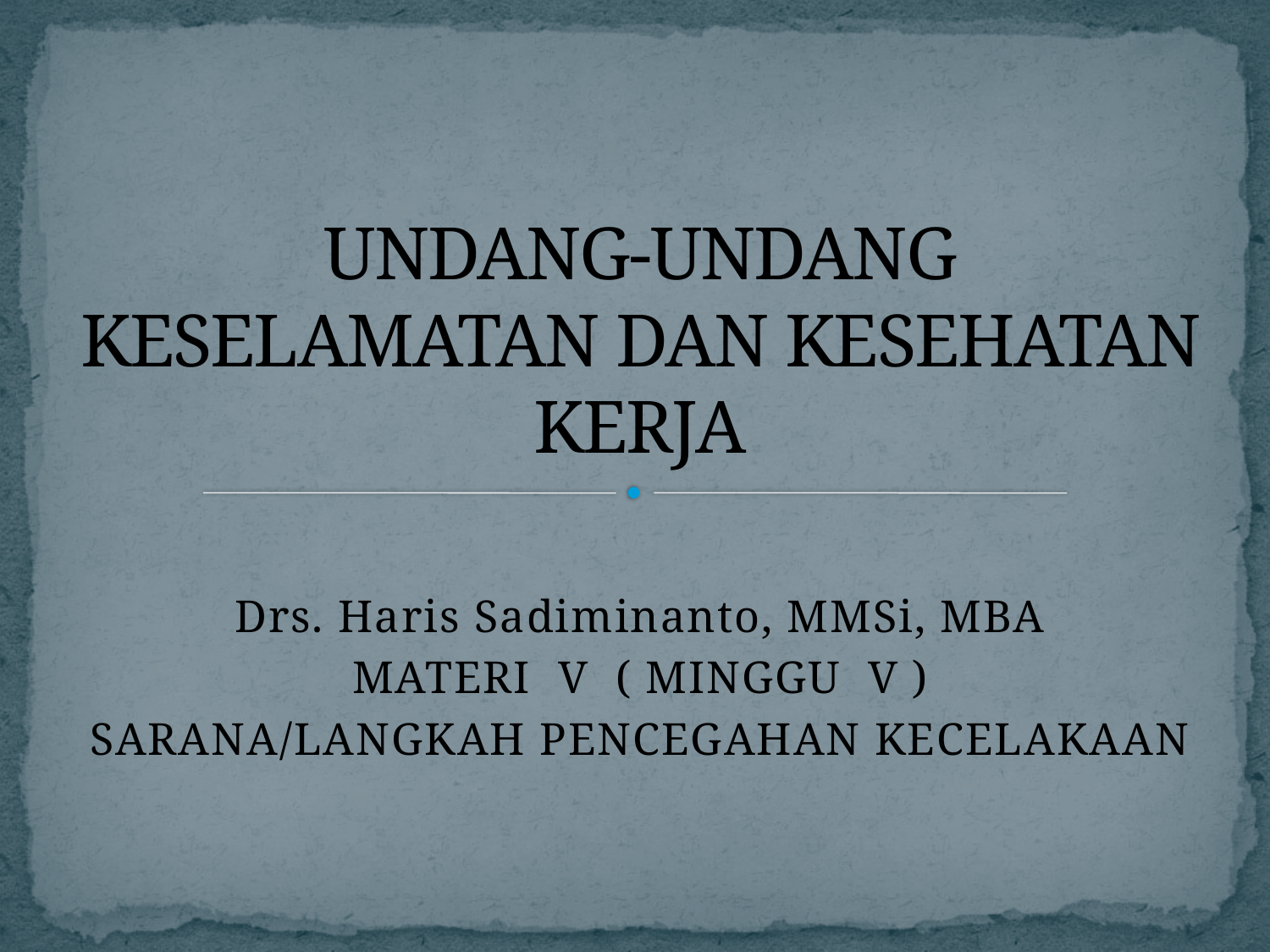

# UNDANG-UNDANG KESELAMATAN DAN KESEHATAN  KERJA
Drs. Haris Sadiminanto, MMSi, MBA
MATERI  V  ( MINGGU  V )
SARANA/LANGKAH PENCEGAHAN KECELAKAAN